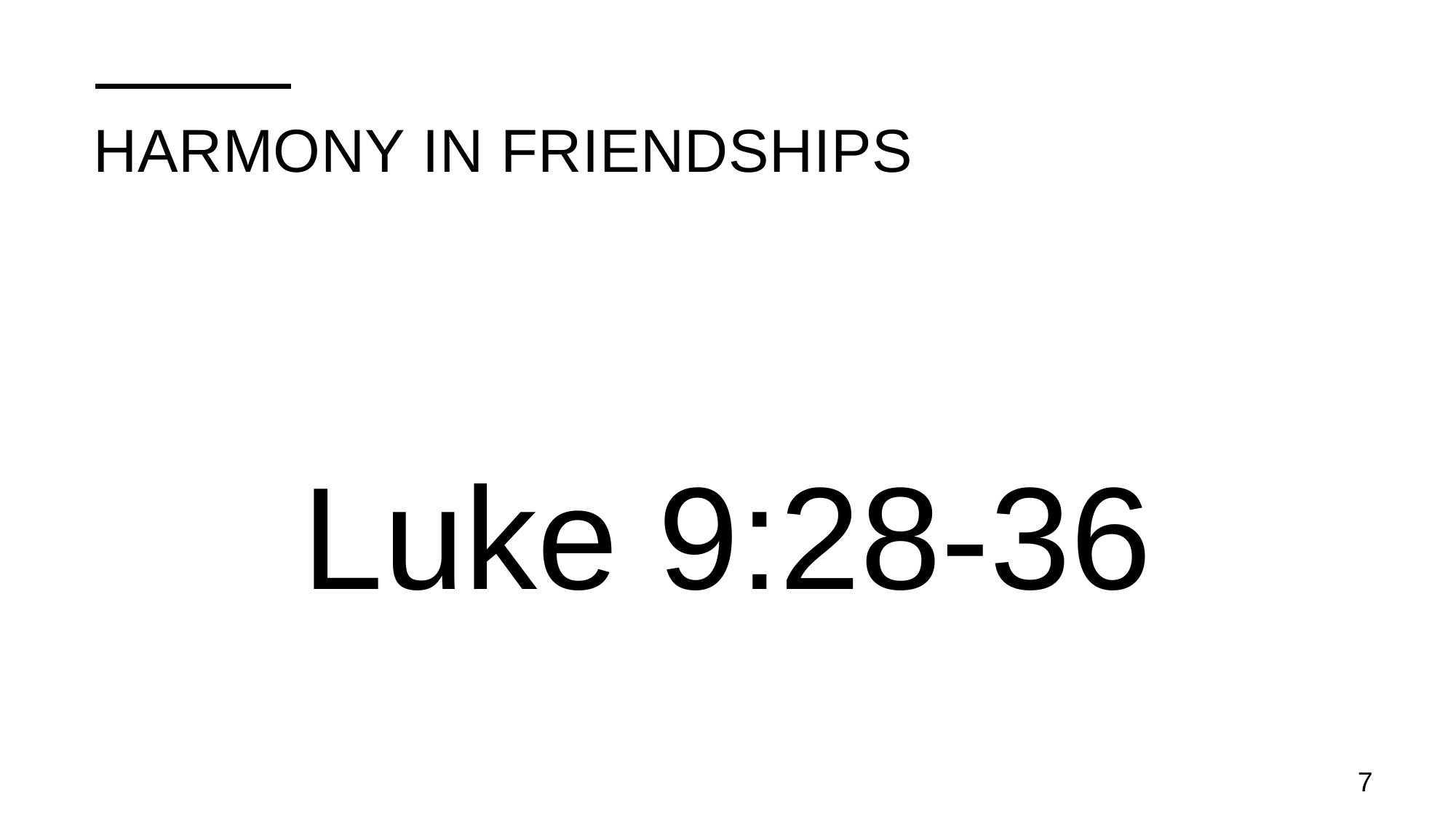

# Harmony in friendships

Luke 9:28-36

7